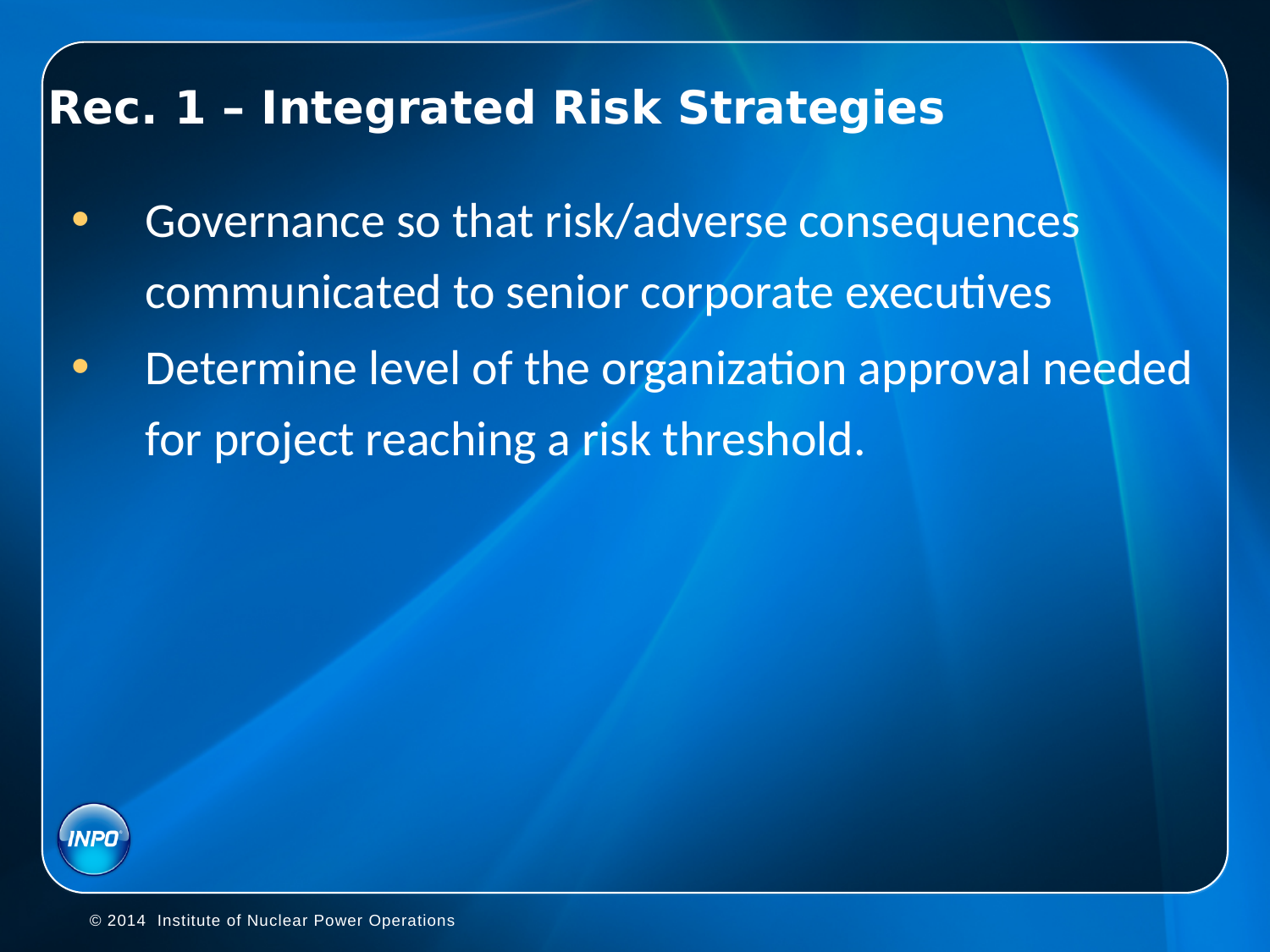

# Rec. 1 – Integrated Risk Strategies
Governance so that risk/adverse consequences communicated to senior corporate executives
Determine level of the organization approval needed for project reaching a risk threshold.